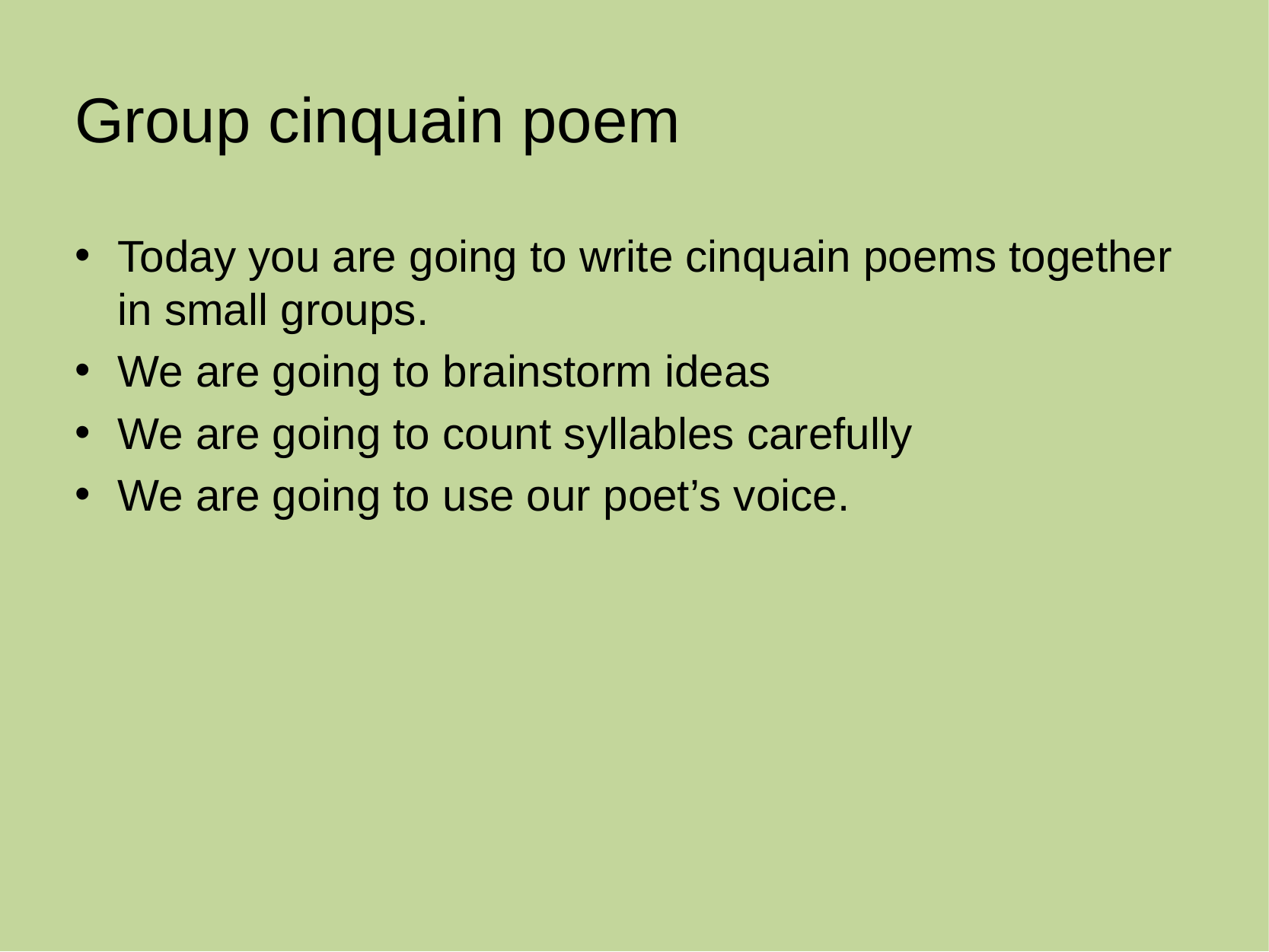

# Group cinquain poem
Today you are going to write cinquain poems together in small groups.
We are going to brainstorm ideas
We are going to count syllables carefully
We are going to use our poet’s voice.